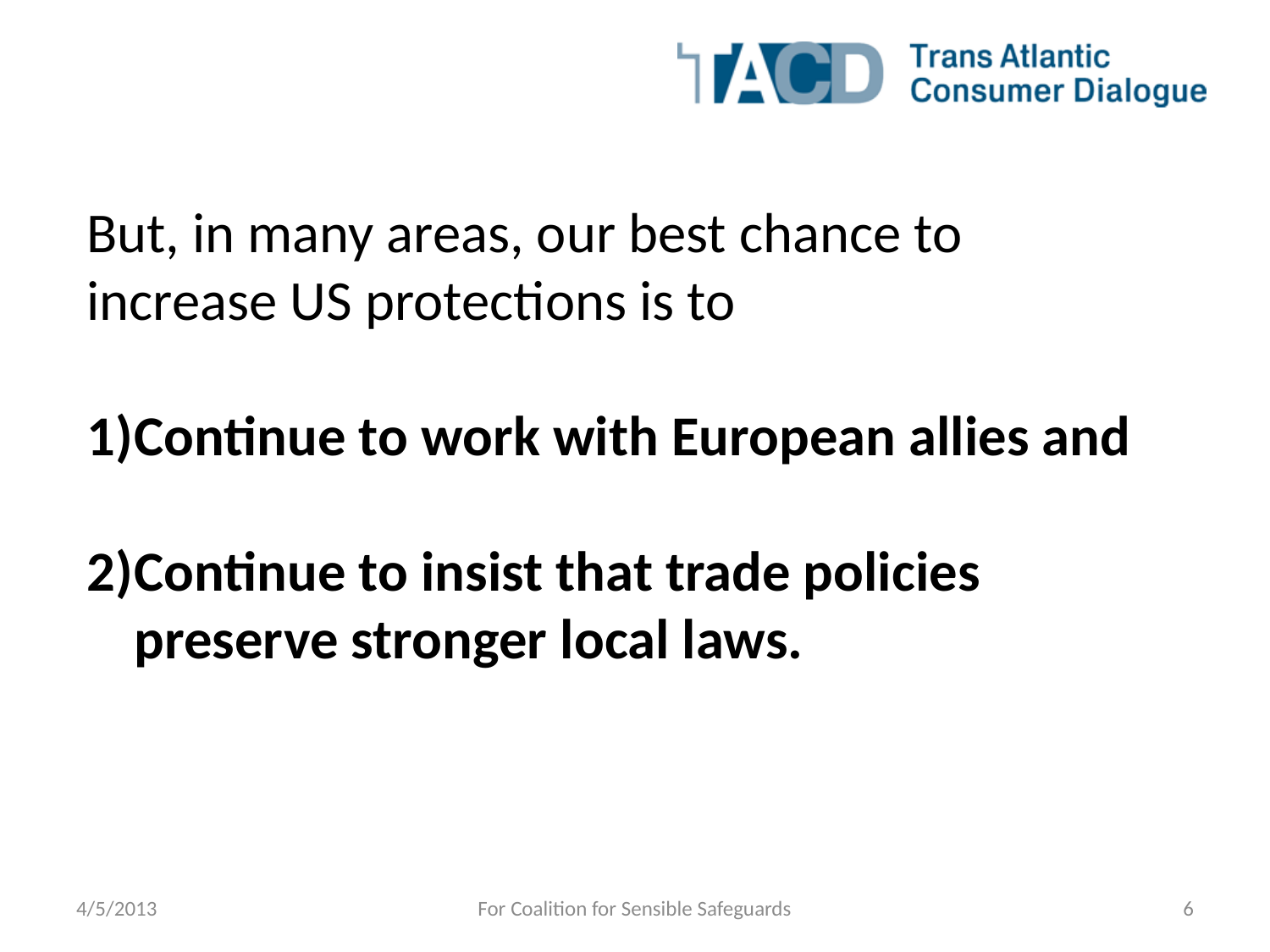

But, in many areas, our best chance to increase US protections is to

Continue to work with European allies and

Continue to insist that trade policies preserve stronger local laws.

4/5/2013
For Coalition for Sensible Safeguards
6